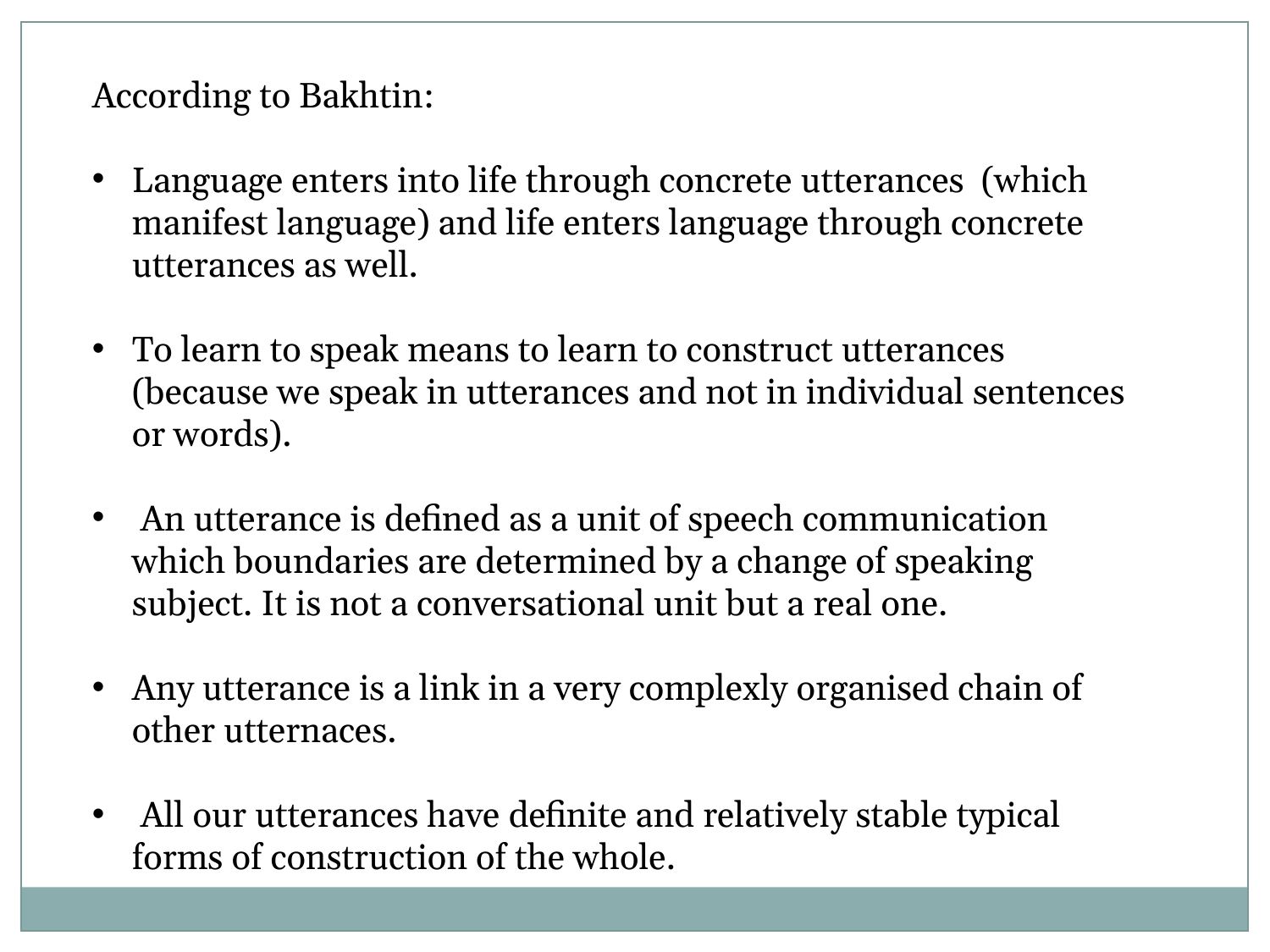

According to Bakhtin:

Language enters into life through concrete utterances  (which manifest language) and life enters language through concrete utterances as well.

To learn to speak means to learn to construct utterances (because we speak in utterances and not in individual sentences or words).

 An utterance is defined as a unit of speech communication which boundaries are determined by a change of speaking subject. It is not a conversational unit but a real one.

Any utterance is a link in a very complexly organised chain of other utternaces.

 All our utterances have definite and relatively stable typical forms of construction of the whole.